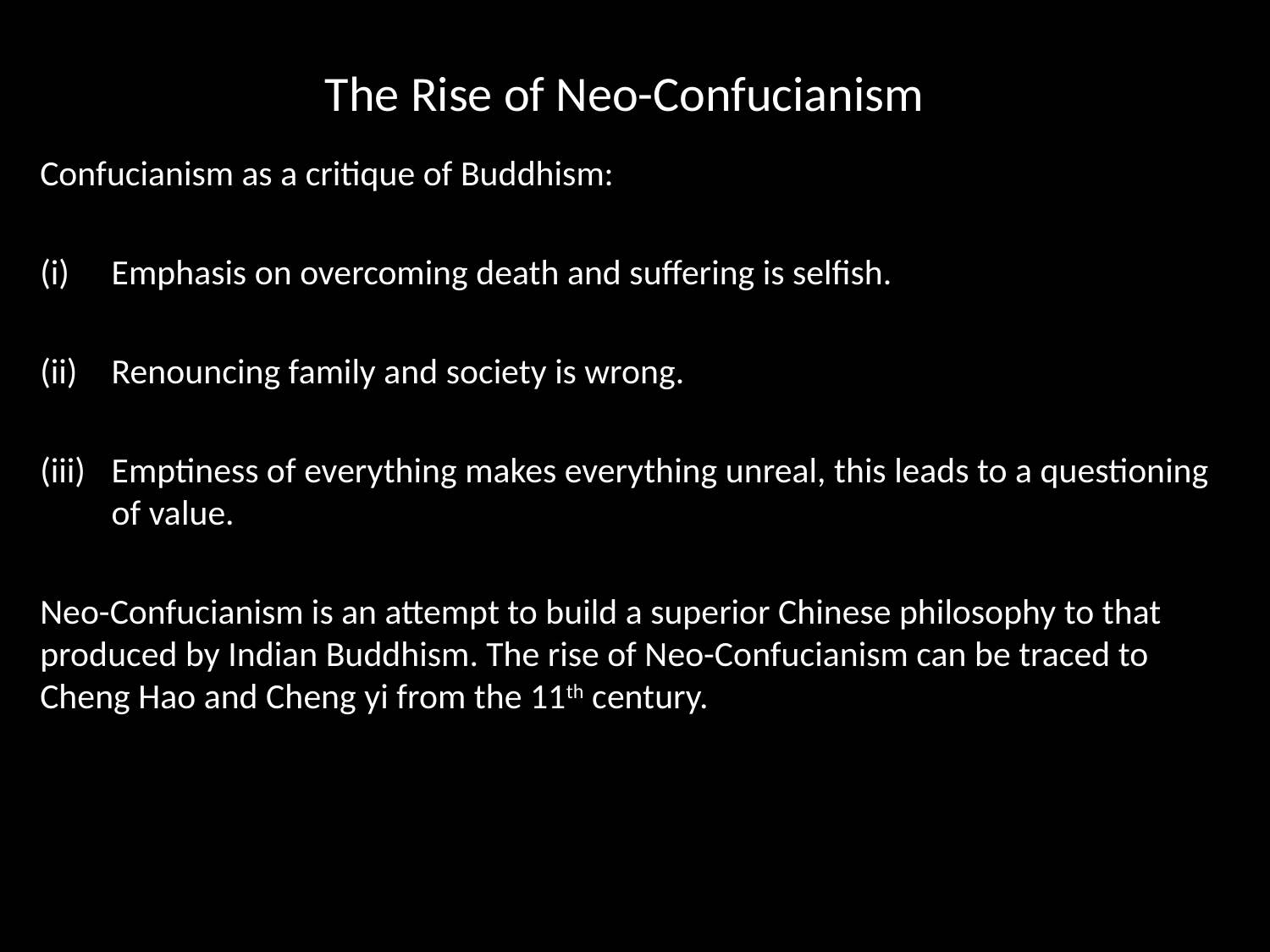

# The Rise of Neo-Confucianism
Confucianism as a critique of Buddhism:

Emphasis on overcoming death and suffering is selfish.

Renouncing family and society is wrong.

Emptiness of everything makes everything unreal, this leads to a questioning of value.

Neo-Confucianism is an attempt to build a superior Chinese philosophy to that produced by Indian Buddhism. The rise of Neo-Confucianism can be traced to Cheng Hao and Cheng yi from the 11th century.